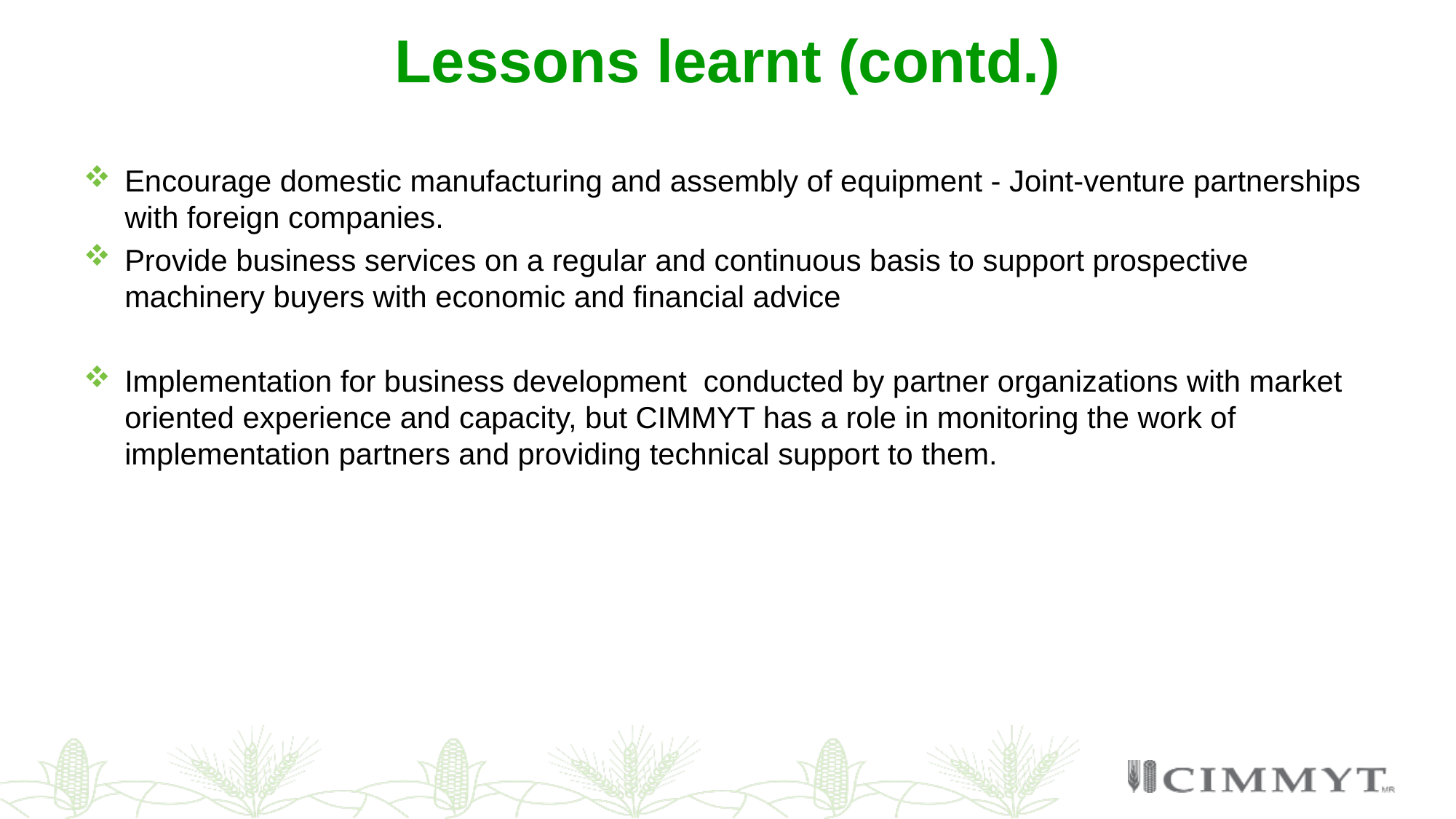

# Lessons learnt (contd.)

Encourage domestic manufacturing and assembly of equipment - Joint-venture partnerships with foreign companies.
Provide business services on a regular and continuous basis to support prospective machinery buyers with economic and financial advice

Implementation for business development  conducted by partner organizations with market oriented experience and capacity, but CIMMYT has a role in monitoring the work of implementation partners and providing technical support to them.